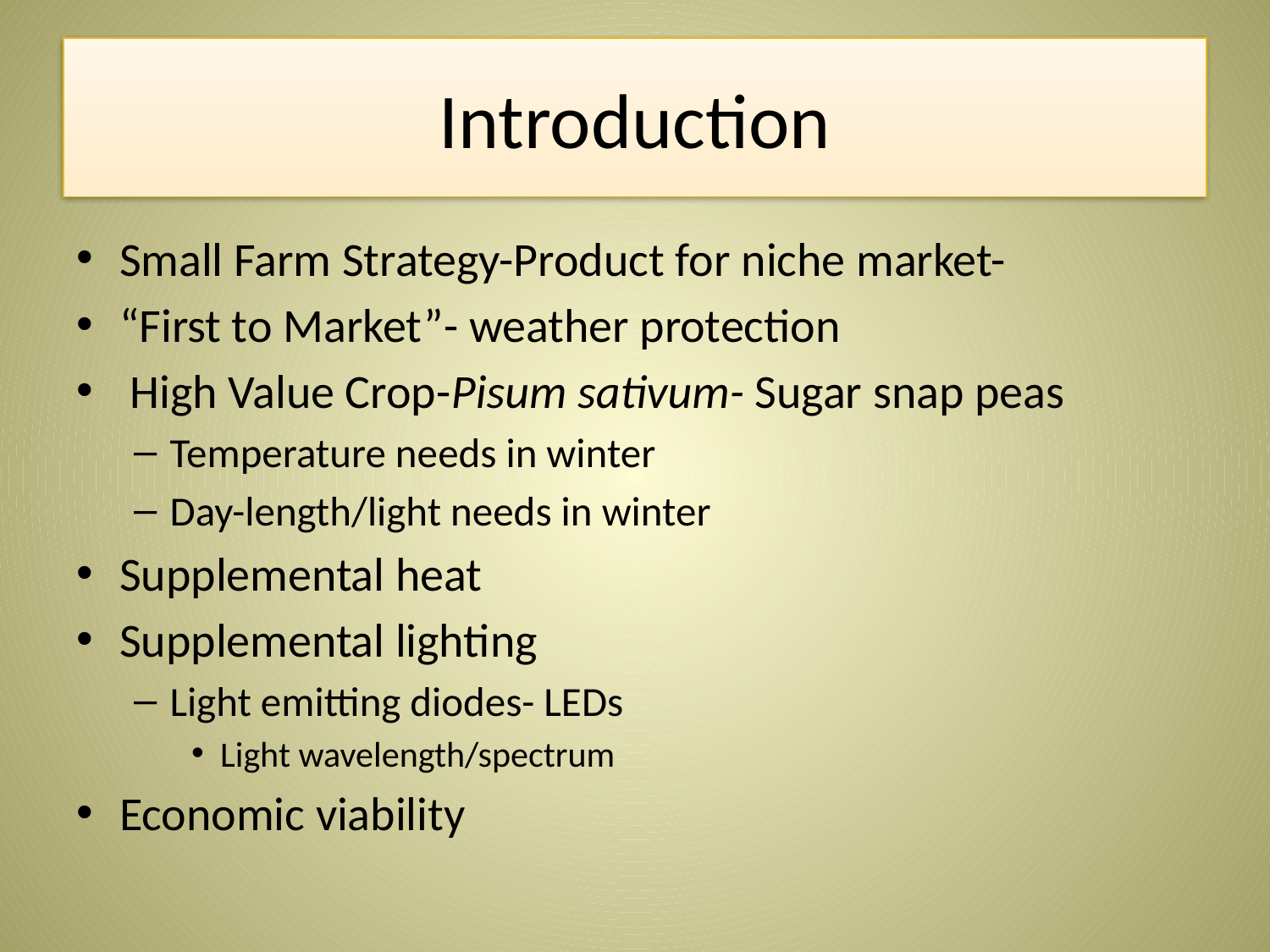

# Introduction
Small Farm Strategy-Product for niche market-
“First to Market”- weather protection
 High Value Crop-Pisum sativum- Sugar snap peas
Temperature needs in winter
Day-length/light needs in winter
Supplemental heat
Supplemental lighting
Light emitting diodes- LEDs
Light wavelength/spectrum
Economic viability